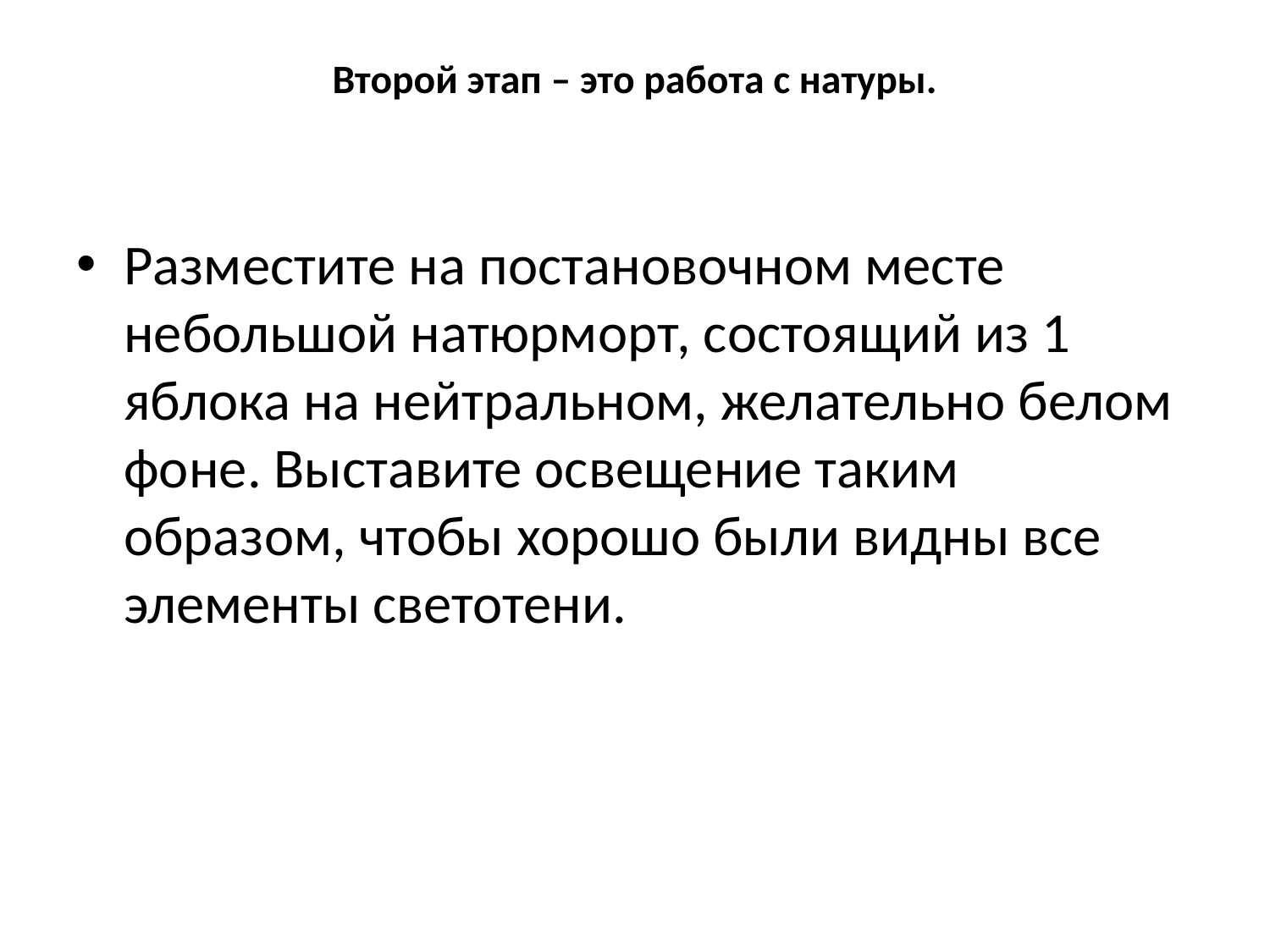

# Второй этап – это работа с натуры.
Разместите на постановочном месте небольшой натюрморт, состоящий из 1 яблока на нейтральном, желательно белом фоне. Выставите освещение таким образом, чтобы хорошо были видны все элементы светотени.